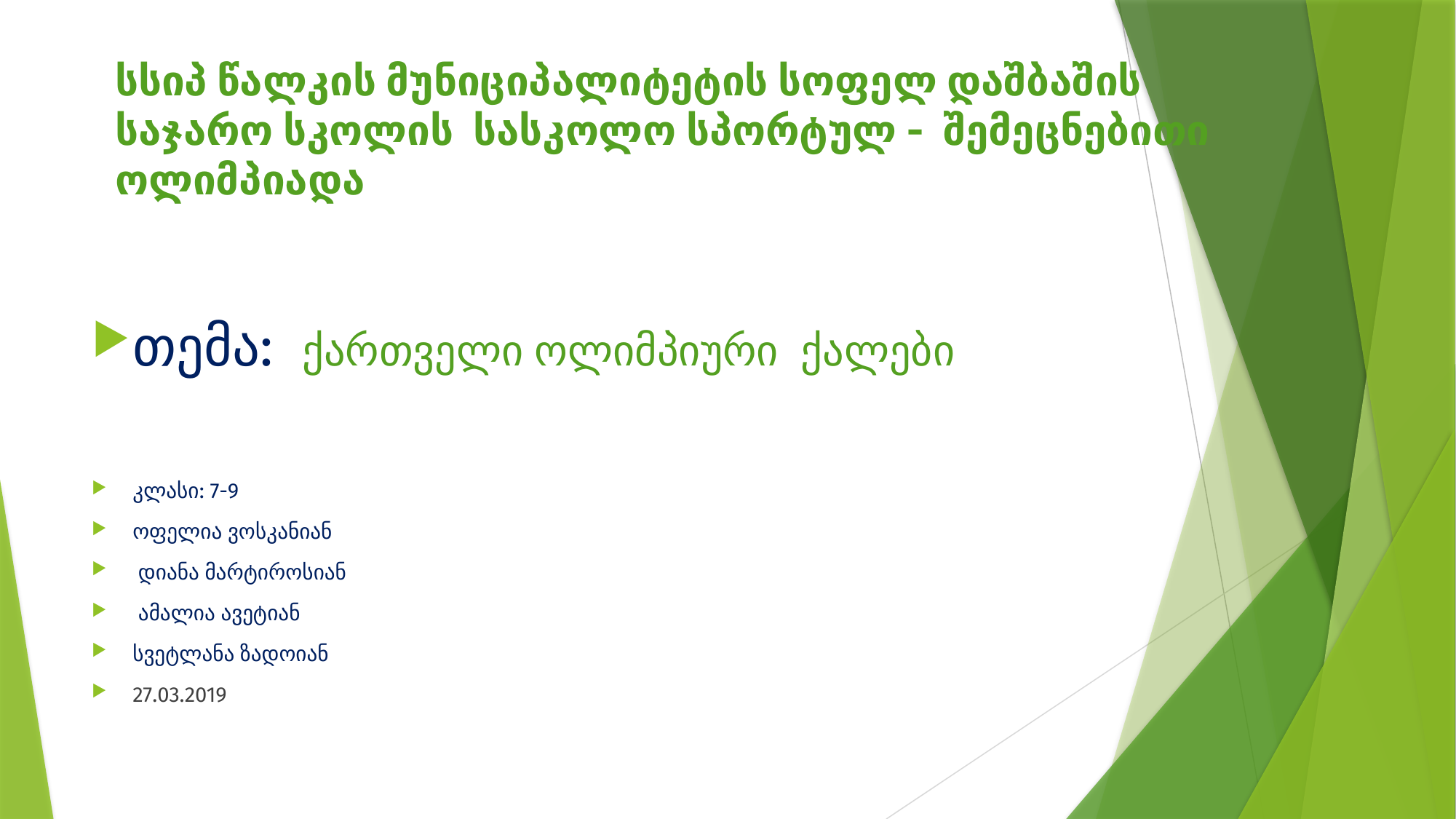

# სსიპ წალკის მუნიციპალიტეტის სოფელ დაშბაშის საჯარო სკოლის  სასკოლო სპორტულ -  შემეცნებითი ოლიმპიადა

თემა:  ქართველი ოლიმპიური  ქალები

კლასი: 7-9
ოფელია ვოსკანიან
 დიანა მარტიროსიან
 ამალია ავეტიან
სვეტლანა ზადოიან
27.03.2019